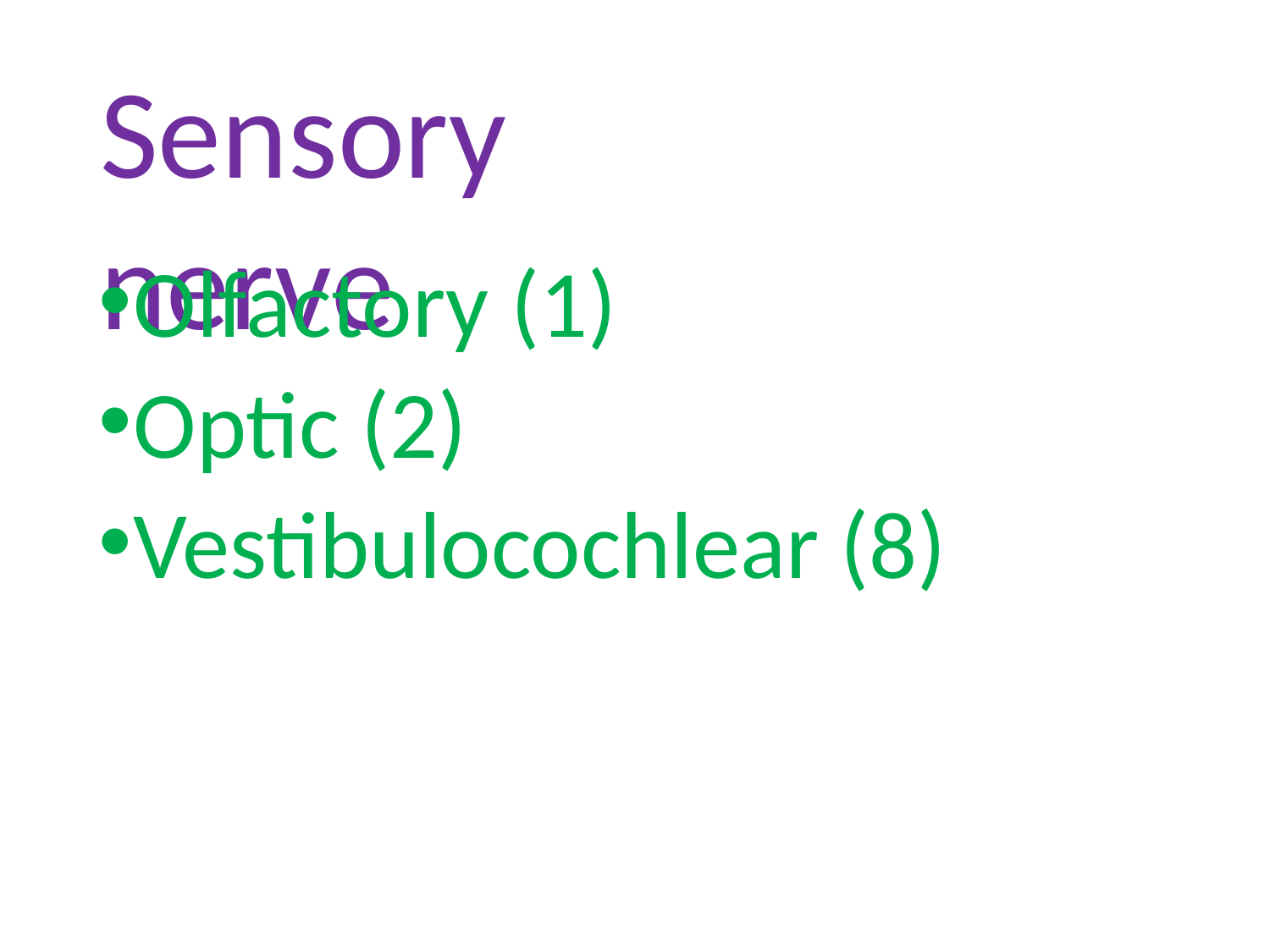

# Sensory nerve
Olfactory (1)
Optic (2)
Vestibulocochlear (8)